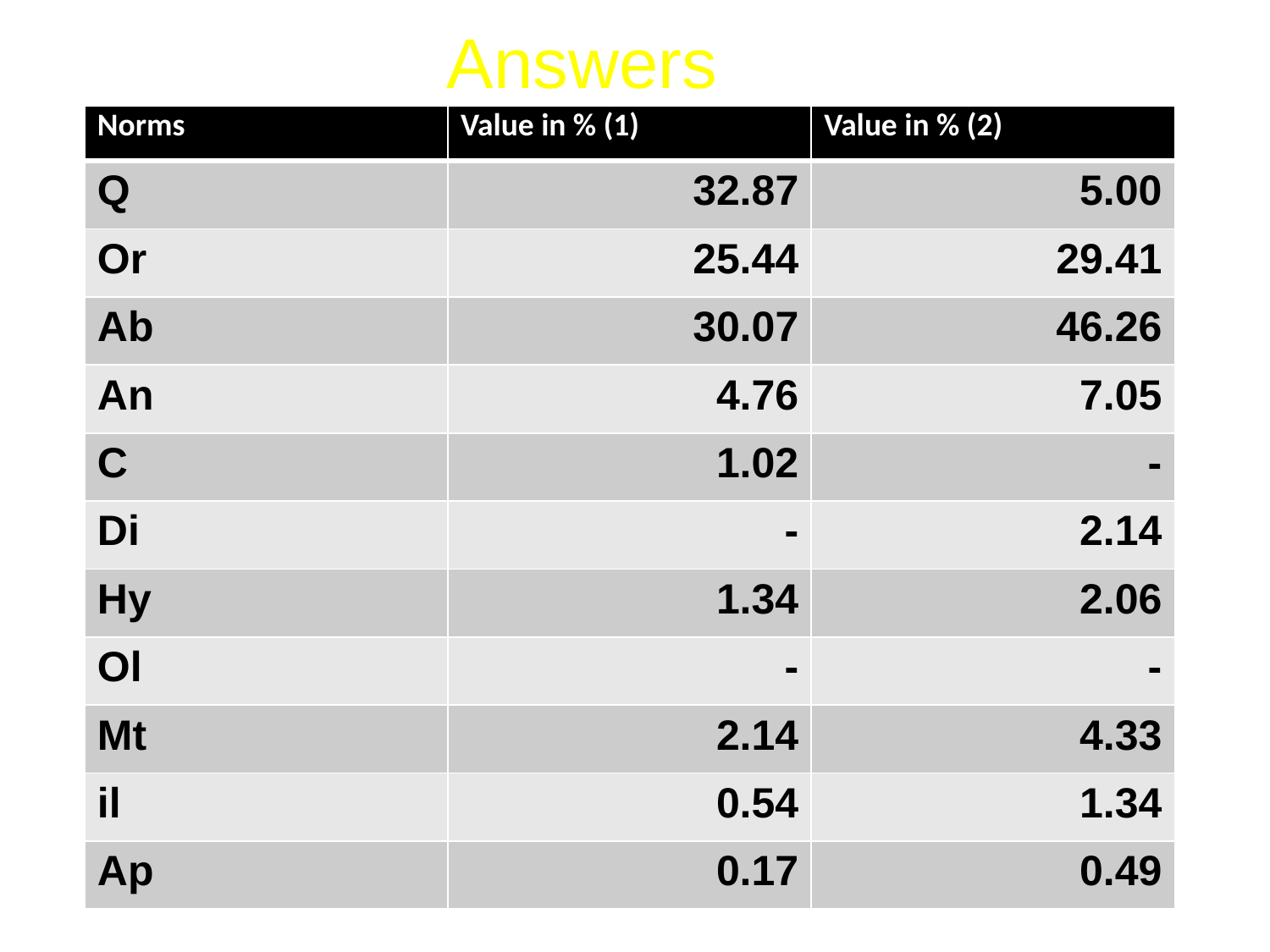

# Answers
| Norms | Value in % (1) | Value in % (2) |
| --- | --- | --- |
| Q | 32.87 | 5.00 |
| Or | 25.44 | 29.41 |
| Ab | 30.07 | 46.26 |
| An | 4.76 | 7.05 |
| C | 1.02 | - |
| Di | - | 2.14 |
| Hy | 1.34 | 2.06 |
| Ol | - | - |
| Mt | 2.14 | 4.33 |
| il | 0.54 | 1.34 |
| Ap | 0.17 | 0.49 |